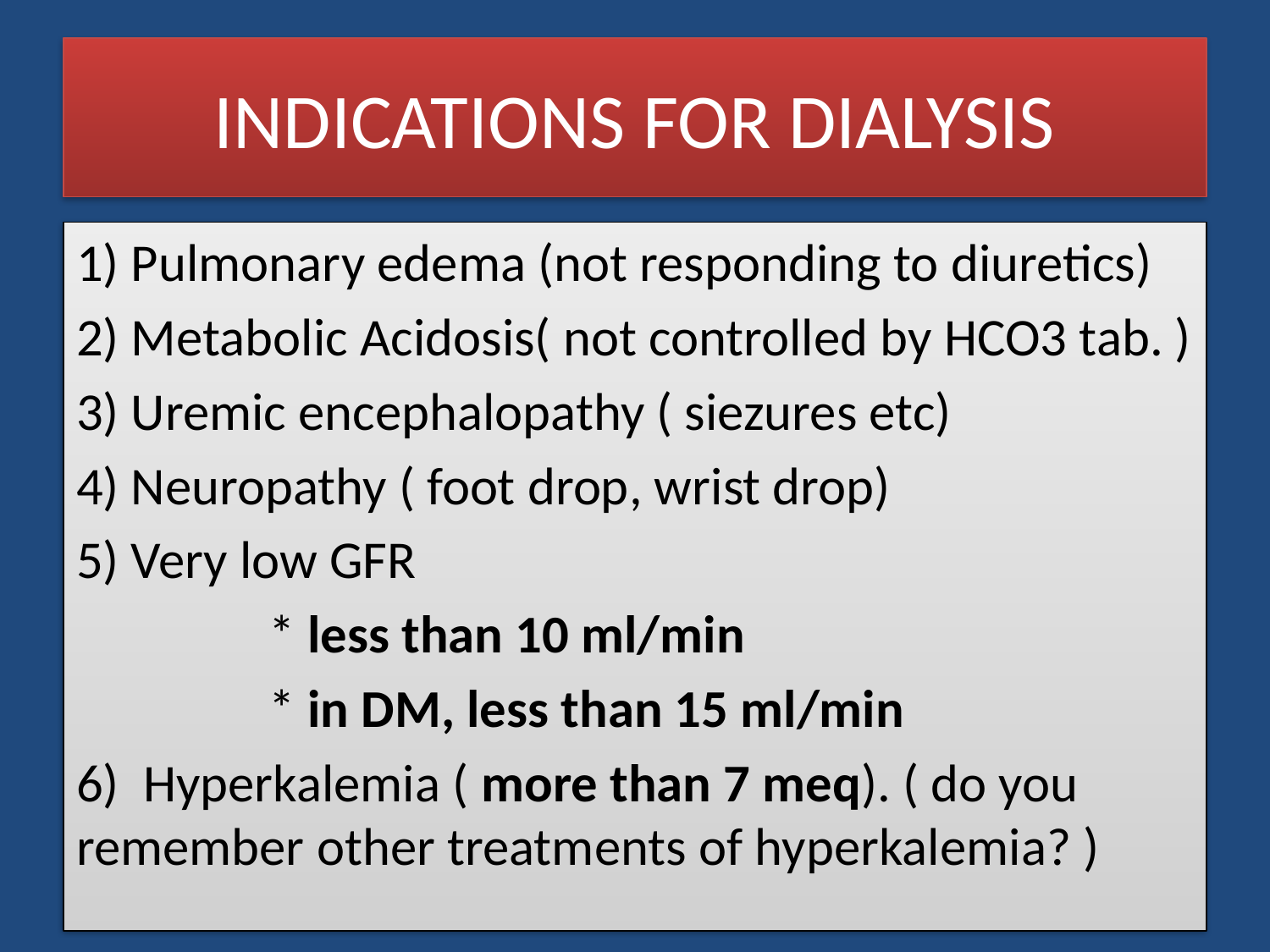

# INDICATIONS FOR DIALYSIS
1) Pulmonary edema (not responding to diuretics)
2) Metabolic Acidosis( not controlled by HCO3 tab. )
3) Uremic encephalopathy ( siezures etc)
4) Neuropathy ( foot drop, wrist drop)
5) Very low GFR
                * less than 10 ml/min
                * in DM, less than 15 ml/min
6)  Hyperkalemia ( more than 7 meq). ( do you remember other treatments of hyperkalemia? )